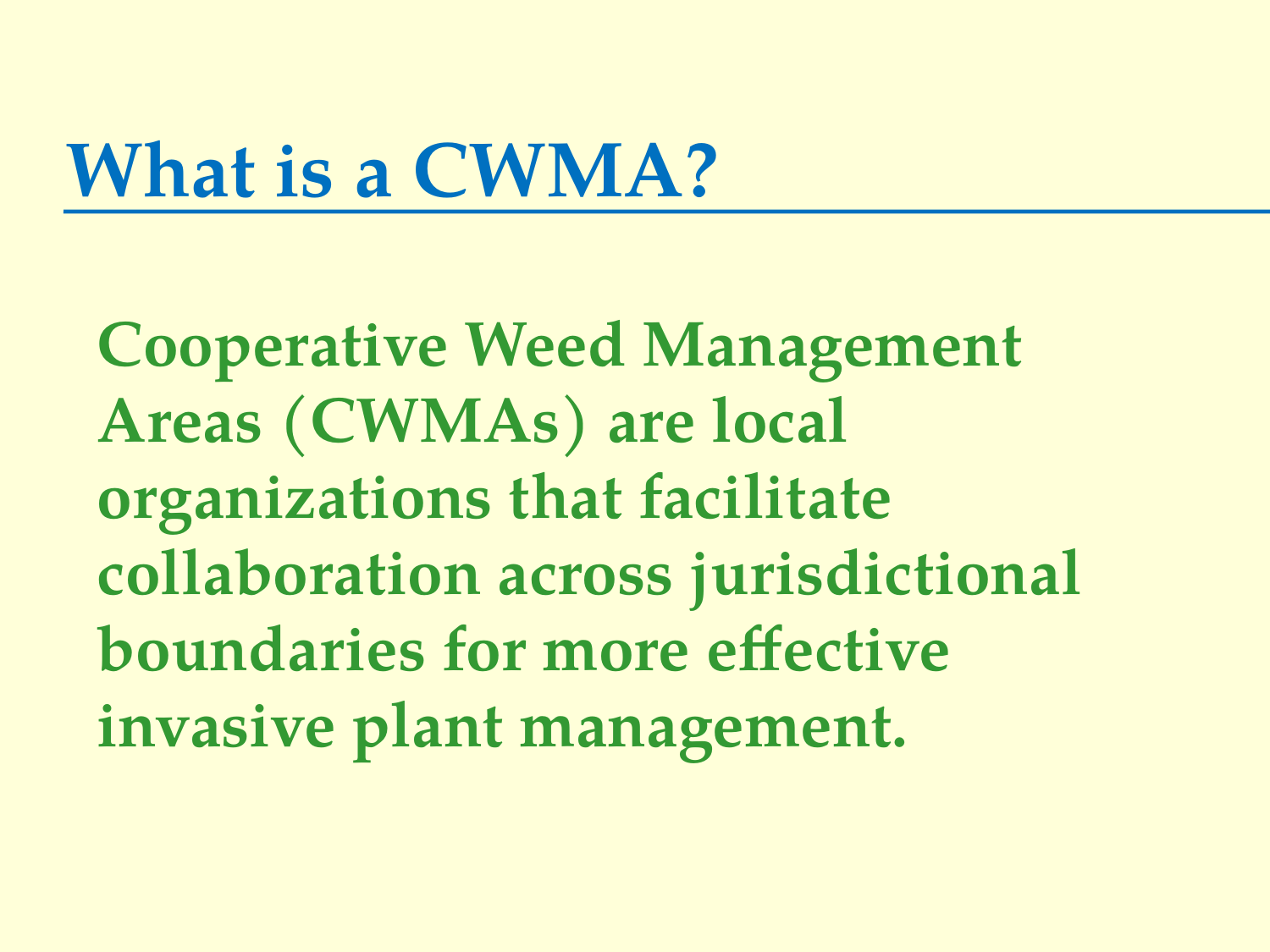

# What is a CWMA?

Cooperative Weed Management Areas (CWMAs) are local organizations that facilitate collaboration across jurisdictional boundaries for more effective invasive plant management.